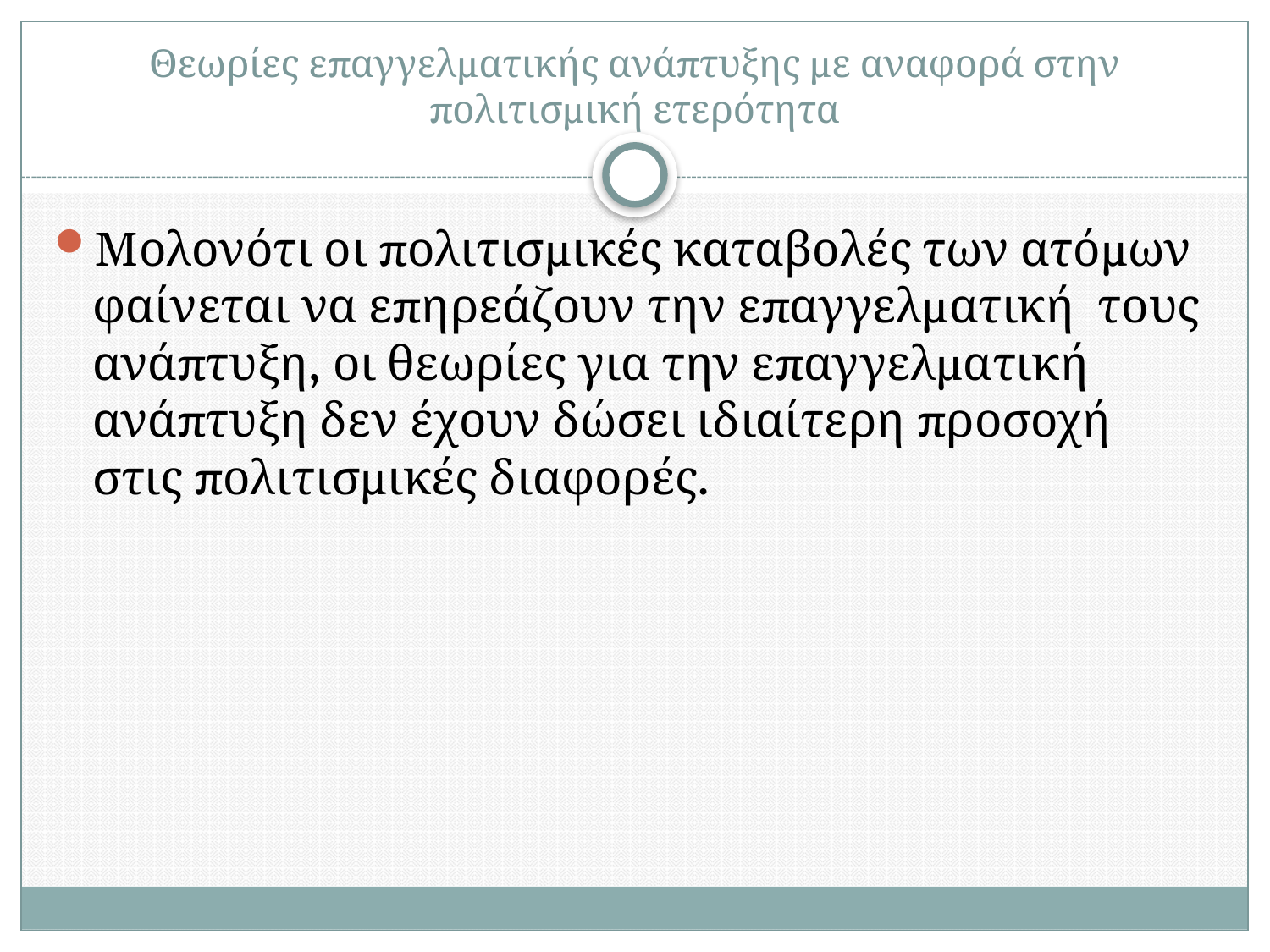

# Θεωρίες επαγγελματικής ανάπτυξης με αναφορά στην πολιτισμική ετερότητα
Μολονότι οι πολιτισμικές καταβολές των ατόμων φαίνεται να επηρεάζουν την επαγγελματική  τους ανάπτυξη, οι θεωρίες για την επαγγελματική ανάπτυξη δεν έχουν δώσει ιδιαίτερη προσοχή στις πολιτισμικές διαφορές.